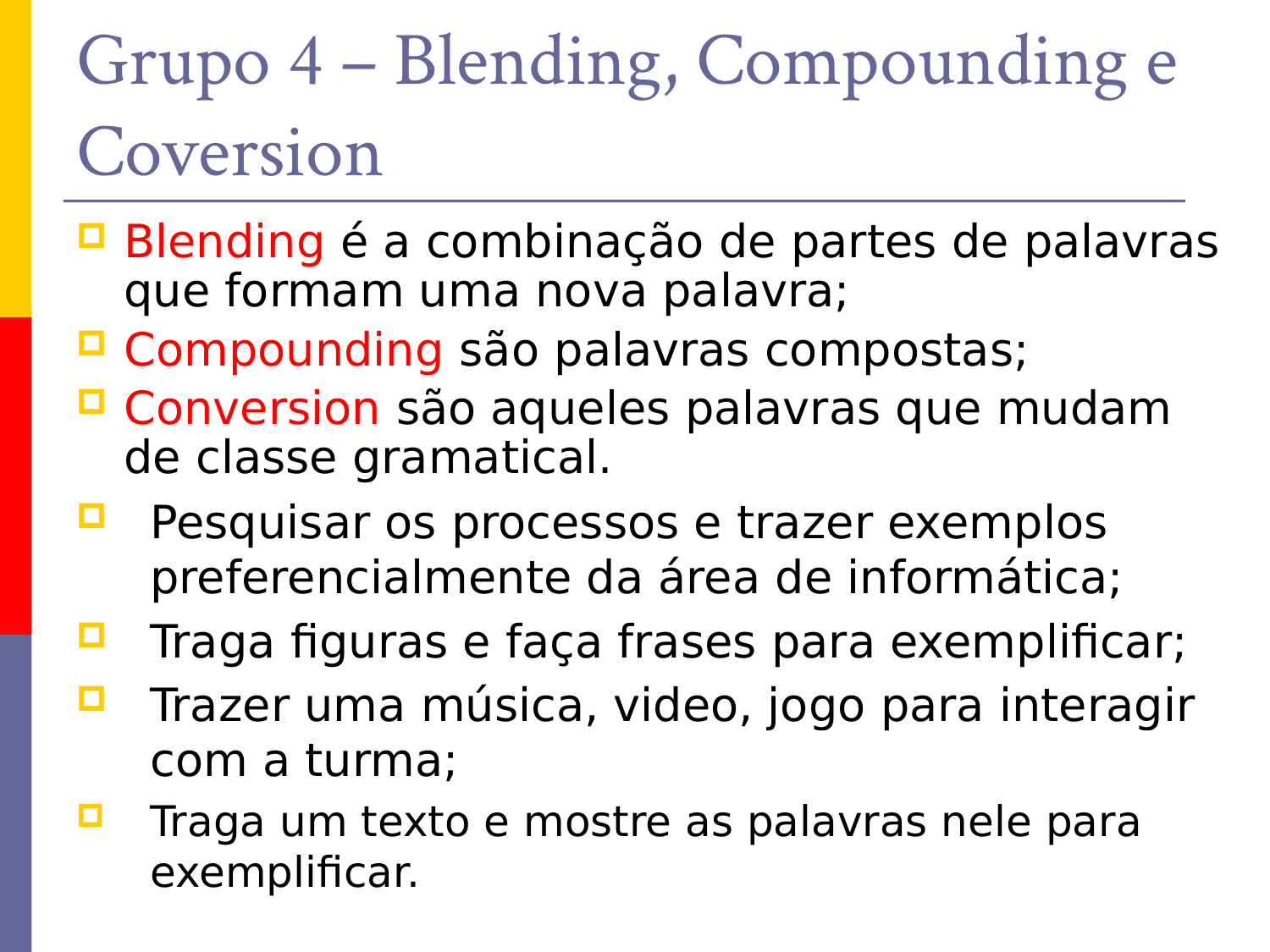

# Grupo 4 – Blending, Compounding e Coversion
Blending é a combinação de partes de palavras que formam uma nova palavra;
Compounding são palavras compostas;
Conversion são aqueles palavras que mudam de classe gramatical.
Pesquisar os processos e trazer exemplos preferencialmente da área de informática;
Traga figuras e faça frases para exemplificar;
Trazer uma música, video, jogo para interagir com a turma;
Traga um texto e mostre as palavras nele para exemplificar.